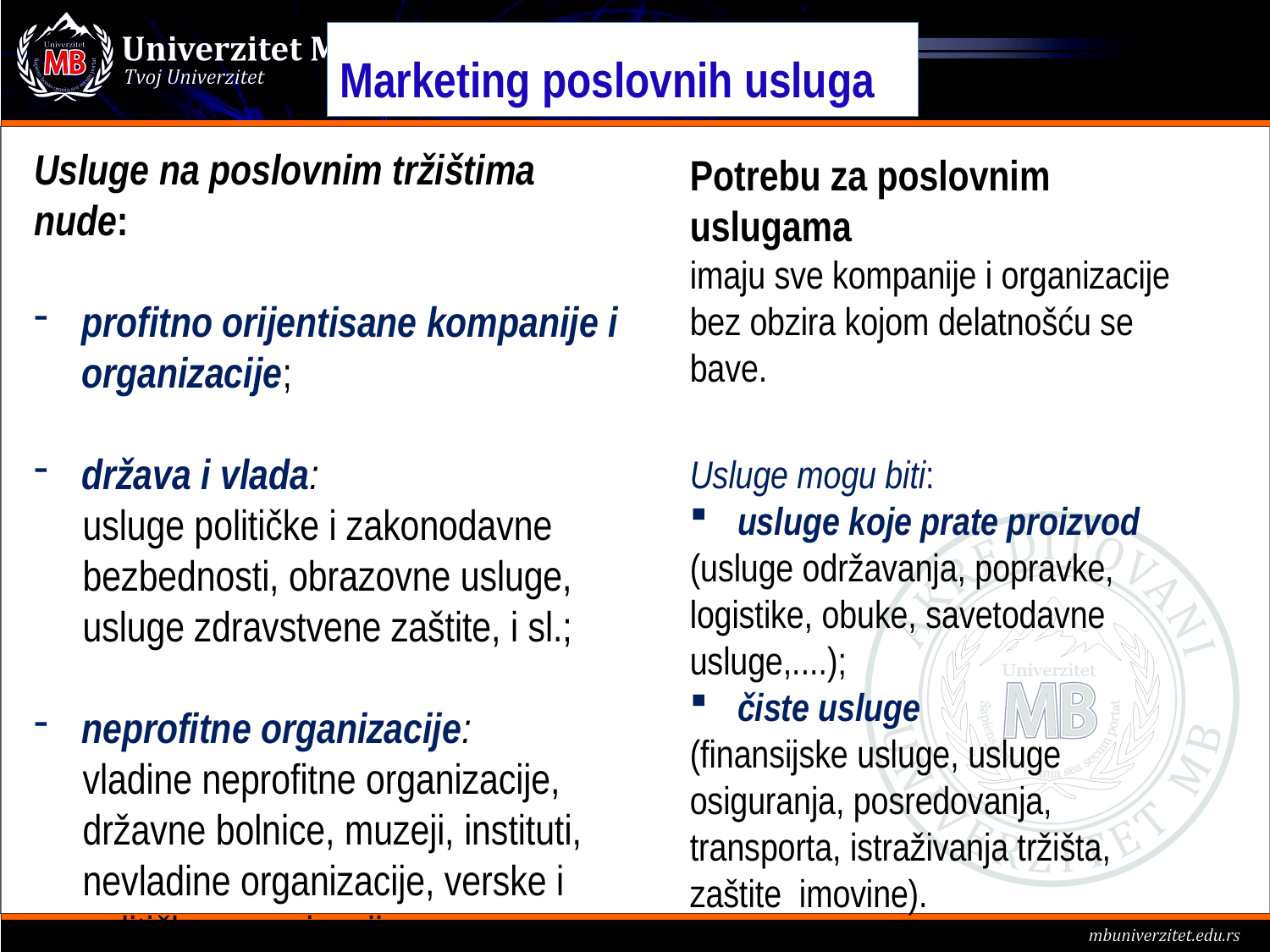

# Marketing poslovnih usluga
Usluge na poslovnim tržištima nude:

profitno orijentisane kompanije i organizacije;

država i vlada:
     usluge političke i zakonodavne
     bezbednosti, obrazovne usluge,
     usluge zdravstvene zaštite, i sl.;

neprofitne organizacije:
     vladine neprofitne organizacije,
     državne bolnice, muzeji, instituti,
     nevladine organizacije, verske i
     političke organizacije.
Potrebu za poslovnim uslugama
imaju sve kompanije i organizacije
bez obzira kojom delatnošću se bave.

Usluge mogu biti:
usluge koje prate proizvod
(usluge održavanja, popravke, logistike, obuke, savetodavne usluge,....);
čiste usluge
(finansijske usluge, usluge osiguranja, posredovanja, transporta, istraživanja tržišta, zaštite  imovine).